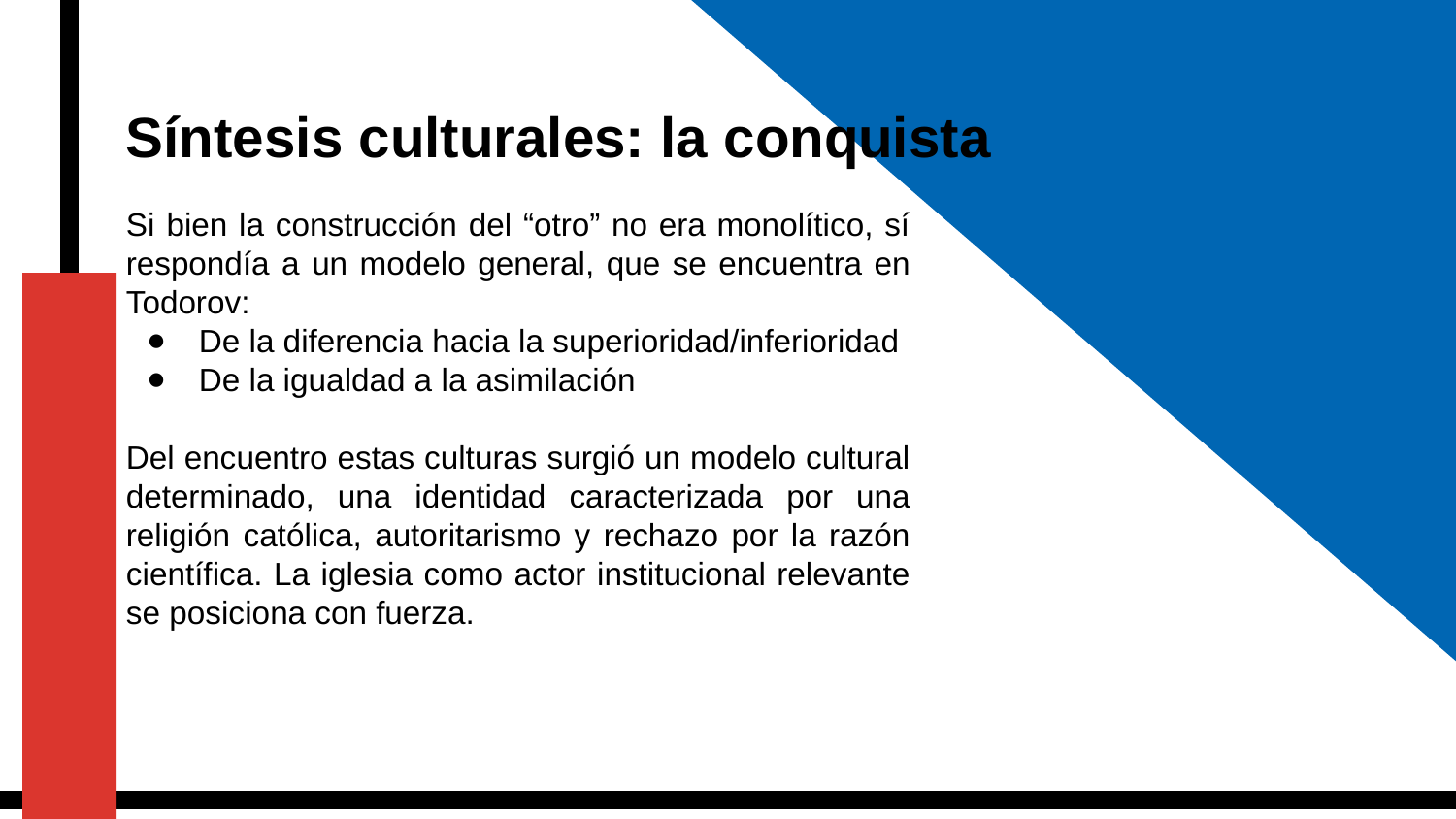

# Síntesis culturales: la conquista
Si bien la construcción del “otro” no era monolítico, sí respondía a un modelo general, que se encuentra en Todorov:
De la diferencia hacia la superioridad/inferioridad
De la igualdad a la asimilación

Del encuentro estas culturas surgió un modelo cultural determinado, una identidad caracterizada por una religión católica, autoritarismo y rechazo por la razón científica. La iglesia como actor institucional relevante se posiciona con fuerza.